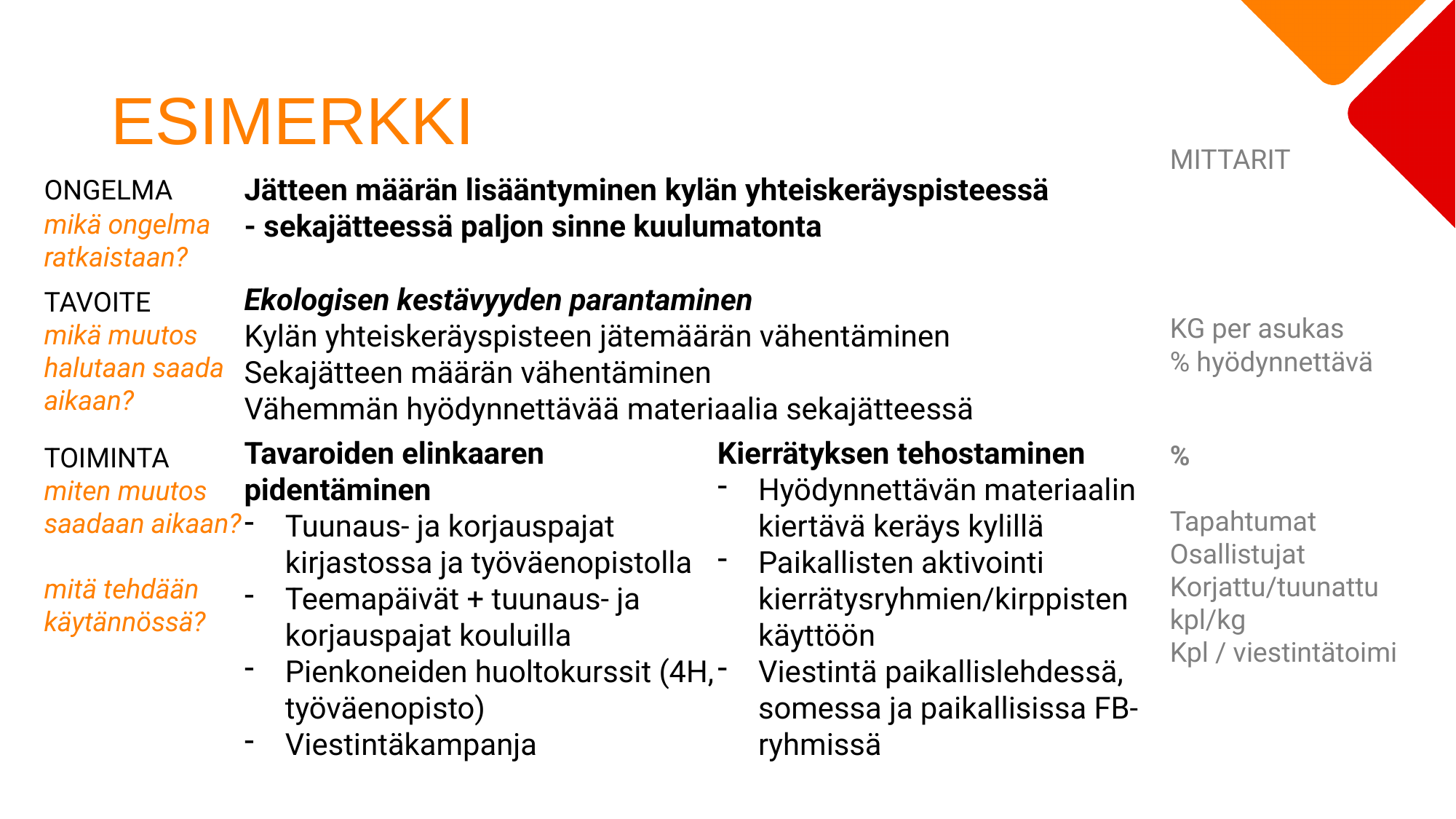

# esimerkki
MITTARIT
Jätteen määrän lisääntyminen kylän yhteiskeräyspisteessä
- sekajätteessä paljon sinne kuulumatonta
ONGELMA
mikä ongelma
ratkaistaan?

KG per asukas
% hyödynnettävä
Ekologisen kestävyyden parantaminen
Kylän yhteiskeräyspisteen jätemäärän vähentäminen
Sekajätteen määrän vähentäminen
Vähemmän hyödynnettävää materiaalia sekajätteessä
TAVOITE
mikä muutos halutaan saada aikaan?
Tavaroiden elinkaaren pidentäminen
Tuunaus- ja korjauspajat kirjastossa ja työväenopistolla
Teemapäivät + tuunaus- ja korjauspajat kouluilla
Pienkoneiden huoltokurssit (4H, työväenopisto)
Viestintäkampanja

Kierrätyksen tehostaminen
Hyödynnettävän materiaalin kiertävä keräys kylillä
Paikallisten aktivointi kierrätysryhmien/kirppisten käyttöön
Viestintä paikallislehdessä, somessa ja paikallisissa FB-ryhmissä
%

Tapahtumat
Osallistujat
Korjattu/tuunattu kpl/kg
Kpl / viestintätoimi
TOIMINTA
miten muutos saadaan aikaan?

mitä tehdään käytännössä?